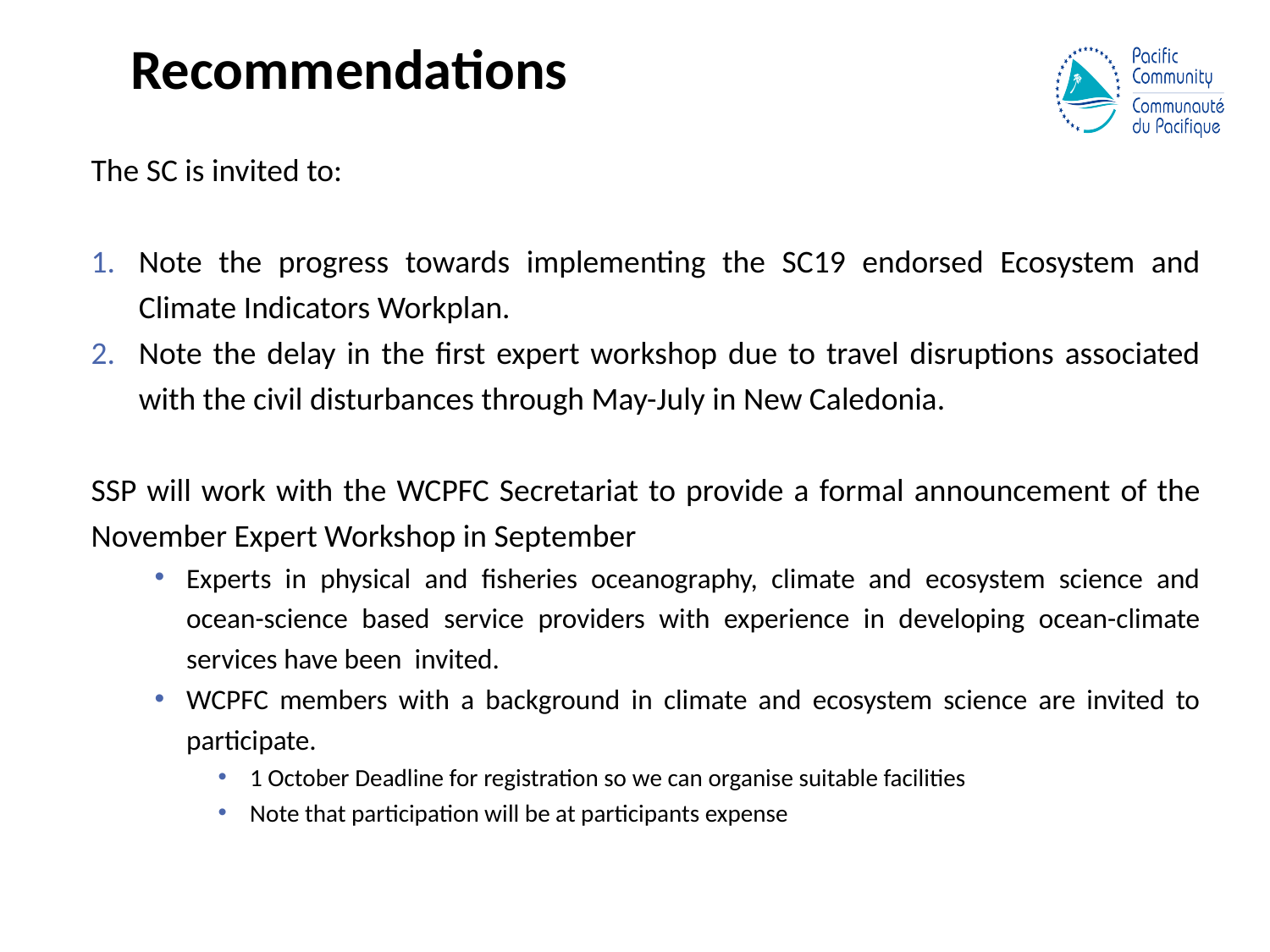

# Recommendations
The SC is invited to:

Note the progress towards implementing the SC19 endorsed Ecosystem and Climate Indicators Workplan.
Note the delay in the first expert workshop due to travel disruptions associated with the civil disturbances through May-July in New Caledonia.

SSP will work with the WCPFC Secretariat to provide a formal announcement of the November Expert Workshop in September
Experts in physical and fisheries oceanography, climate and ecosystem science and ocean-science based service providers with experience in developing ocean-climate services have been  invited.
WCPFC members with a background in climate and ecosystem science are invited to participate.
1 October Deadline for registration so we can organise suitable facilities
Note that participation will be at participants expense